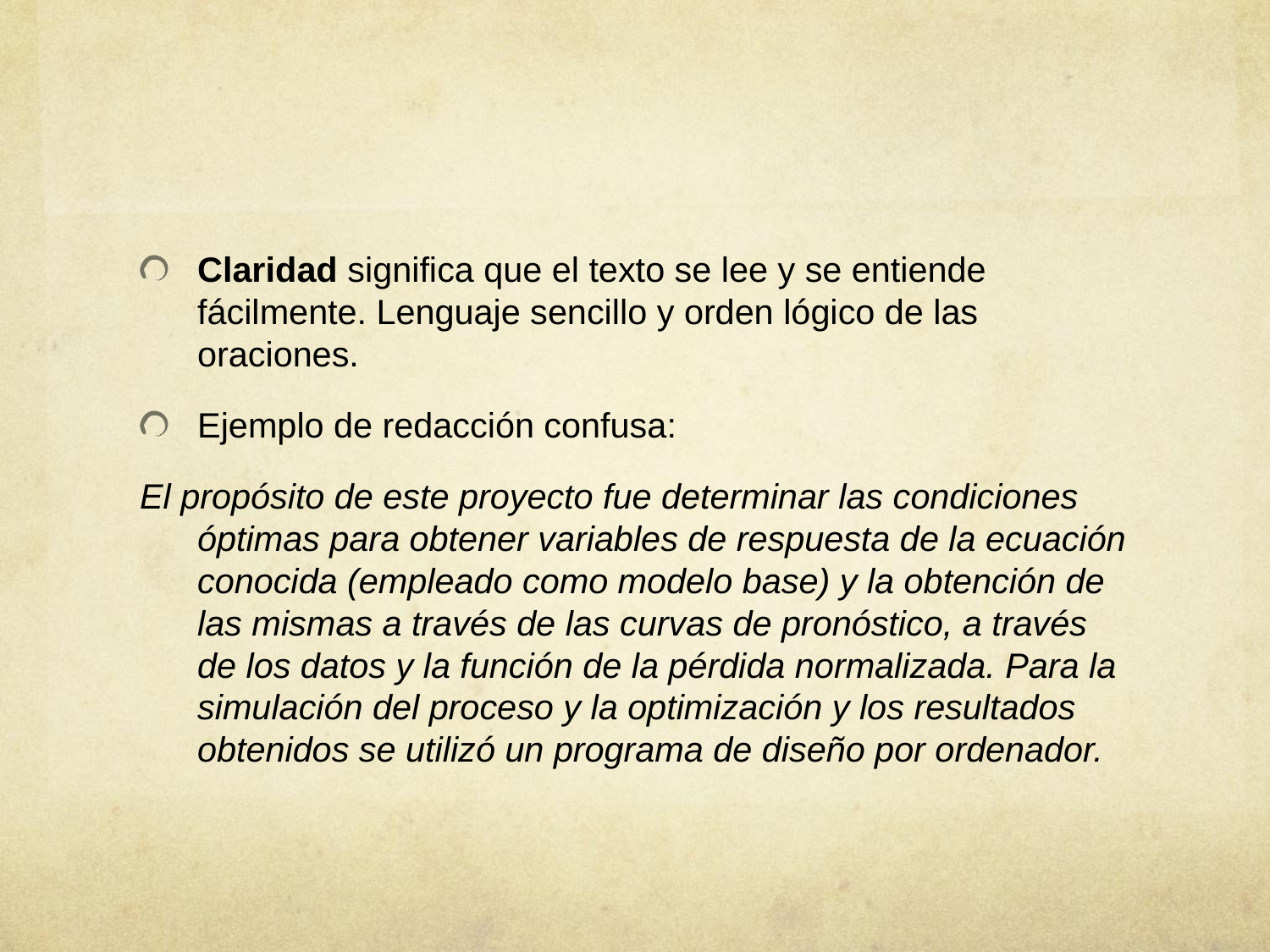

#
Claridad significa que el texto se lee y se entiende fácilmente. Lenguaje sencillo y orden lógico de las oraciones.
Ejemplo de redacción confusa:
El propósito de este proyecto fue determinar las condiciones óptimas para obtener variables de respuesta de la ecuación conocida (empleado como modelo base) y la obtención de las mismas a través de las curvas de pronóstico, a través de los datos y la función de la pérdida normalizada. Para la simulación del proceso y la optimización y los resultados obtenidos se utilizó un programa de diseño por ordenador.